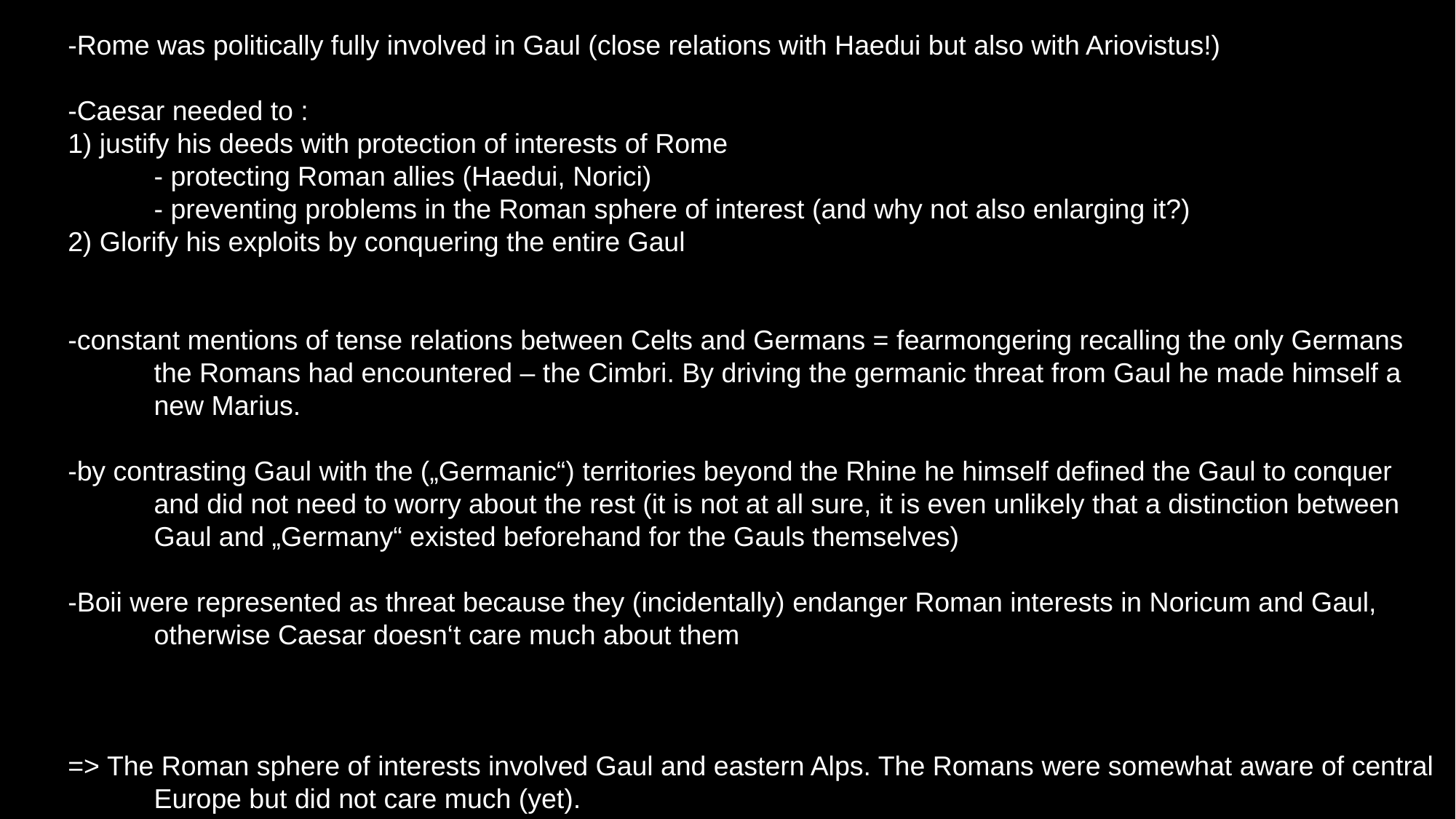

-Rome was politically fully involved in Gaul (close relations with Haedui but also with Ariovistus!)

-Caesar needed to :
1) justify his deeds with protection of interests of Rome
	- protecting Roman allies (Haedui, Norici)
	- preventing problems in the Roman sphere of interest (and why not also enlarging it?)
2) Glorify his exploits by conquering the entire Gaul

-constant mentions of tense relations between Celts and Germans = fearmongering recalling the only Germans the Romans had encountered – the Cimbri. By driving the germanic threat from Gaul he made himself a new Marius.

-by contrasting Gaul with the („Germanic“) territories beyond the Rhine he himself defined the Gaul to conquer and did not need to worry about the rest (it is not at all sure, it is even unlikely that a distinction between Gaul and „Germany“ existed beforehand for the Gauls themselves)

-Boii were represented as threat because they (incidentally) endanger Roman interests in Noricum and Gaul, otherwise Caesar doesn‘t care much about them

=> The Roman sphere of interests involved Gaul and eastern Alps. The Romans were somewhat aware of central Europe but did not care much (yet).